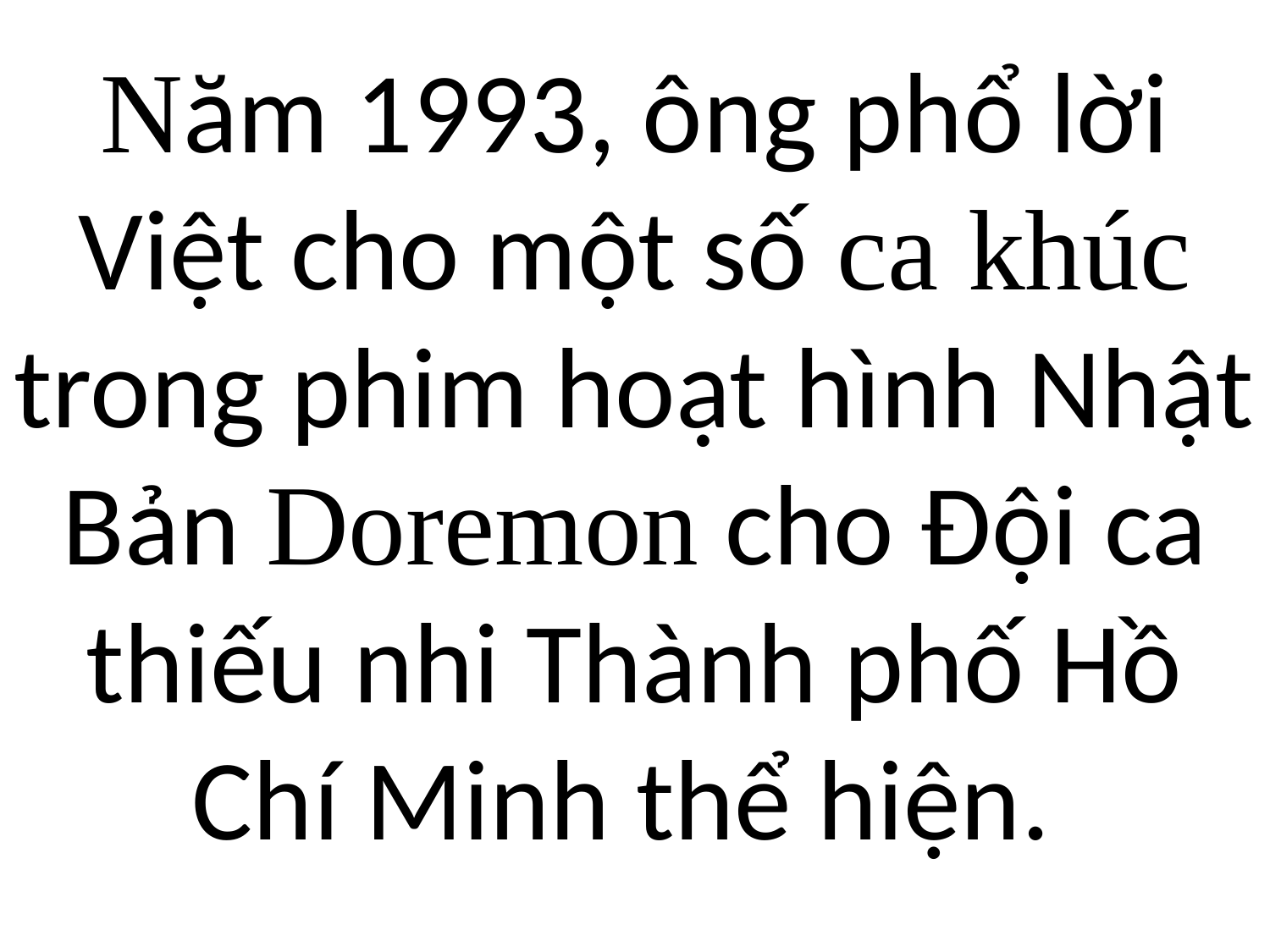

Năm 1993, ông phổ lời Việt cho một số ca khúc trong phim hoạt hình Nhật Bản Doremon cho Đội ca thiếu nhi Thành phố Hồ Chí Minh thể hiện.